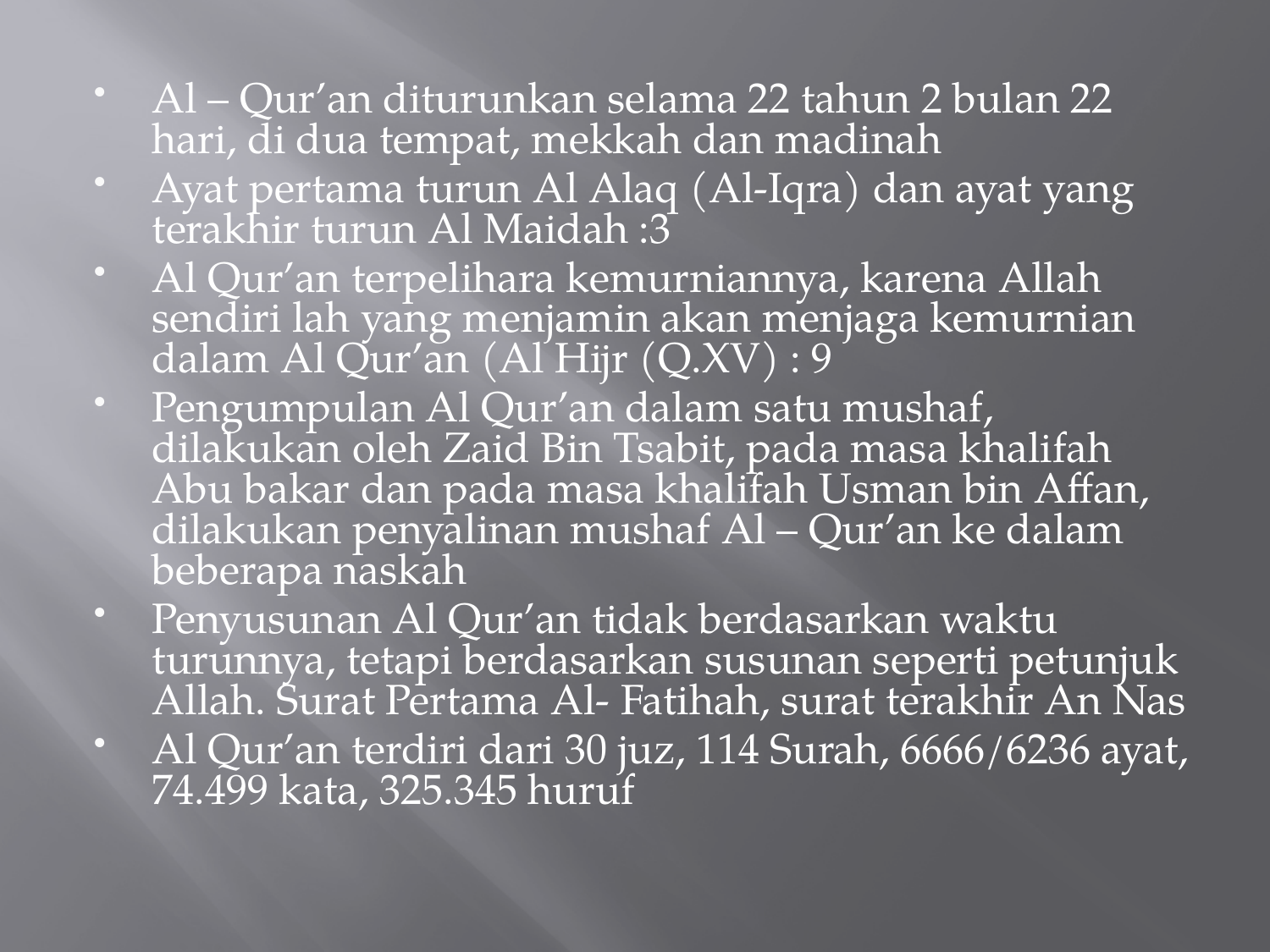

#
Al – Qur’an diturunkan selama 22 tahun 2 bulan 22 hari, di dua tempat, mekkah dan madinah
Ayat pertama turun Al Alaq (Al-Iqra) dan ayat yang terakhir turun Al Maidah :3
Al Qur’an terpelihara kemurniannya, karena Allah sendiri lah yang menjamin akan menjaga kemurnian dalam Al Qur’an (Al Hijr (Q.XV) : 9
Pengumpulan Al Qur’an dalam satu mushaf, dilakukan oleh Zaid Bin Tsabit, pada masa khalifah Abu bakar dan pada masa khalifah Usman bin Affan, dilakukan penyalinan mushaf Al – Qur’an ke dalam beberapa naskah
Penyusunan Al Qur’an tidak berdasarkan waktu turunnya, tetapi berdasarkan susunan seperti petunjuk Allah. Surat Pertama Al- Fatihah, surat terakhir An Nas
Al Qur’an terdiri dari 30 juz, 114 Surah, 6666/6236 ayat, 74.499 kata, 325.345 huruf